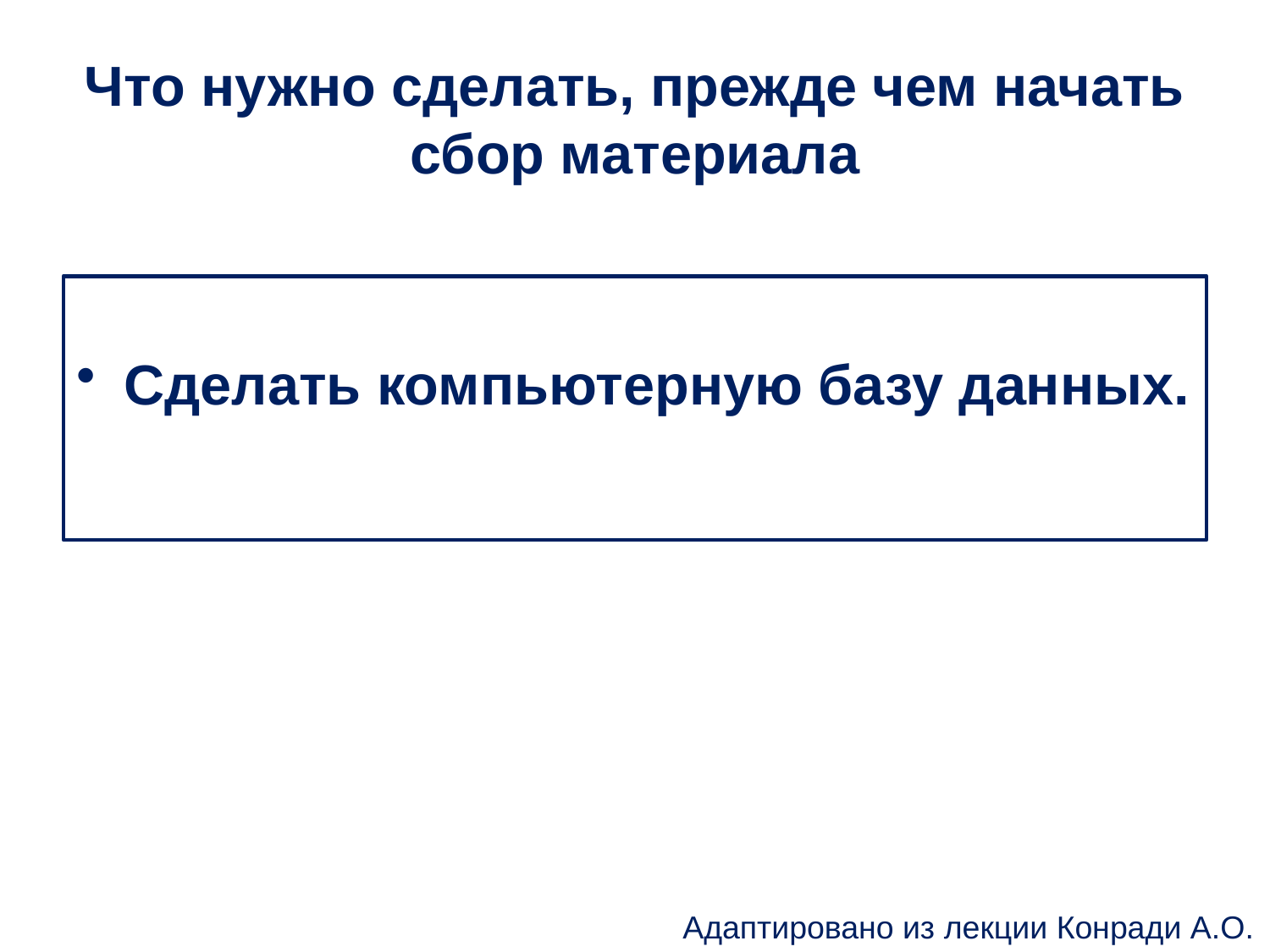

# Что нужно сделать, прежде чем начать сбор материала

Сделать компьютерную базу данных.
Адаптировано из лекции Конради А.О.